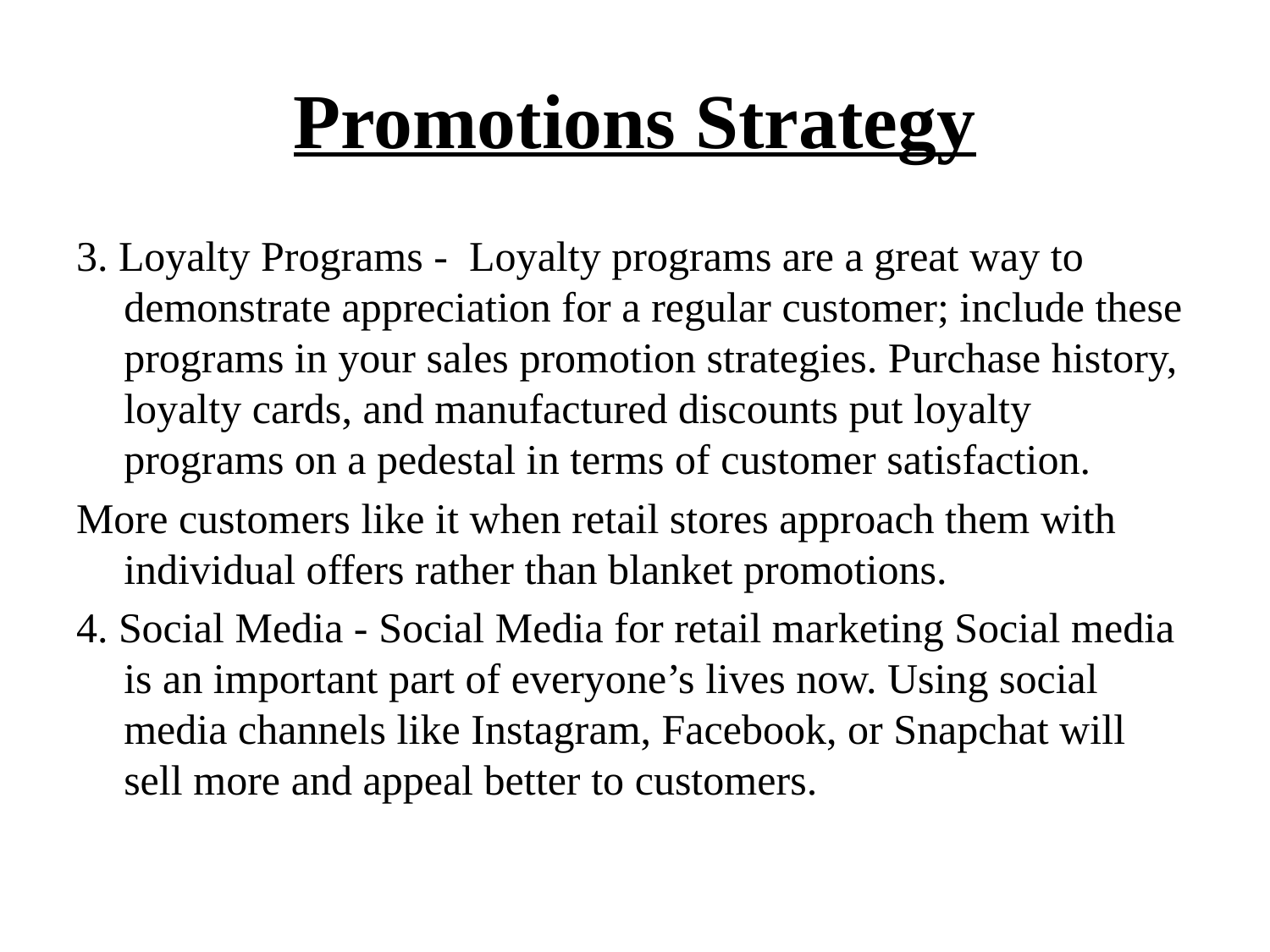

# Promotions Strategy
3. Loyalty Programs -  Loyalty programs are a great way to demonstrate appreciation for a regular customer; include these programs in your sales promotion strategies. Purchase history, loyalty cards, and manufactured discounts put loyalty programs on a pedestal in terms of customer satisfaction.
More customers like it when retail stores approach them with individual offers rather than blanket promotions.
4. Social Media - Social Media for retail marketing Social media is an important part of everyone’s lives now. Using social media channels like Instagram, Facebook, or Snapchat will sell more and appeal better to customers.